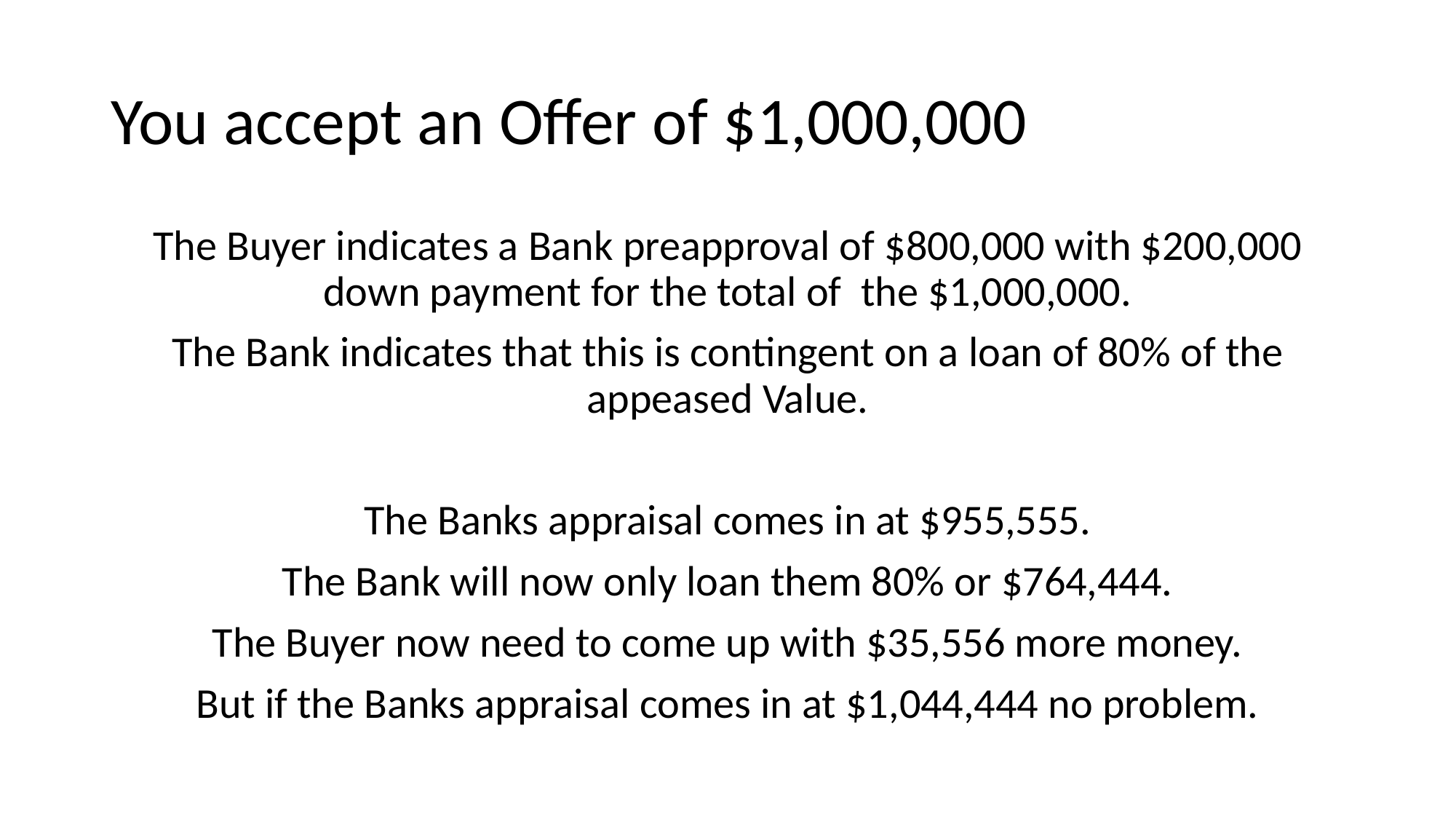

# You accept an Offer of $1,000,000
The Buyer indicates a Bank preapproval of $800,000 with $200,000 down payment for the total of  the $1,000,000.
The Bank indicates that this is contingent on a loan of 80% of the appeased Value.

The Banks appraisal comes in at $955,555.
The Bank will now only loan them 80% or $764,444.
The Buyer now need to come up with $35,556 more money.
But if the Banks appraisal comes in at $1,044,444 no problem.